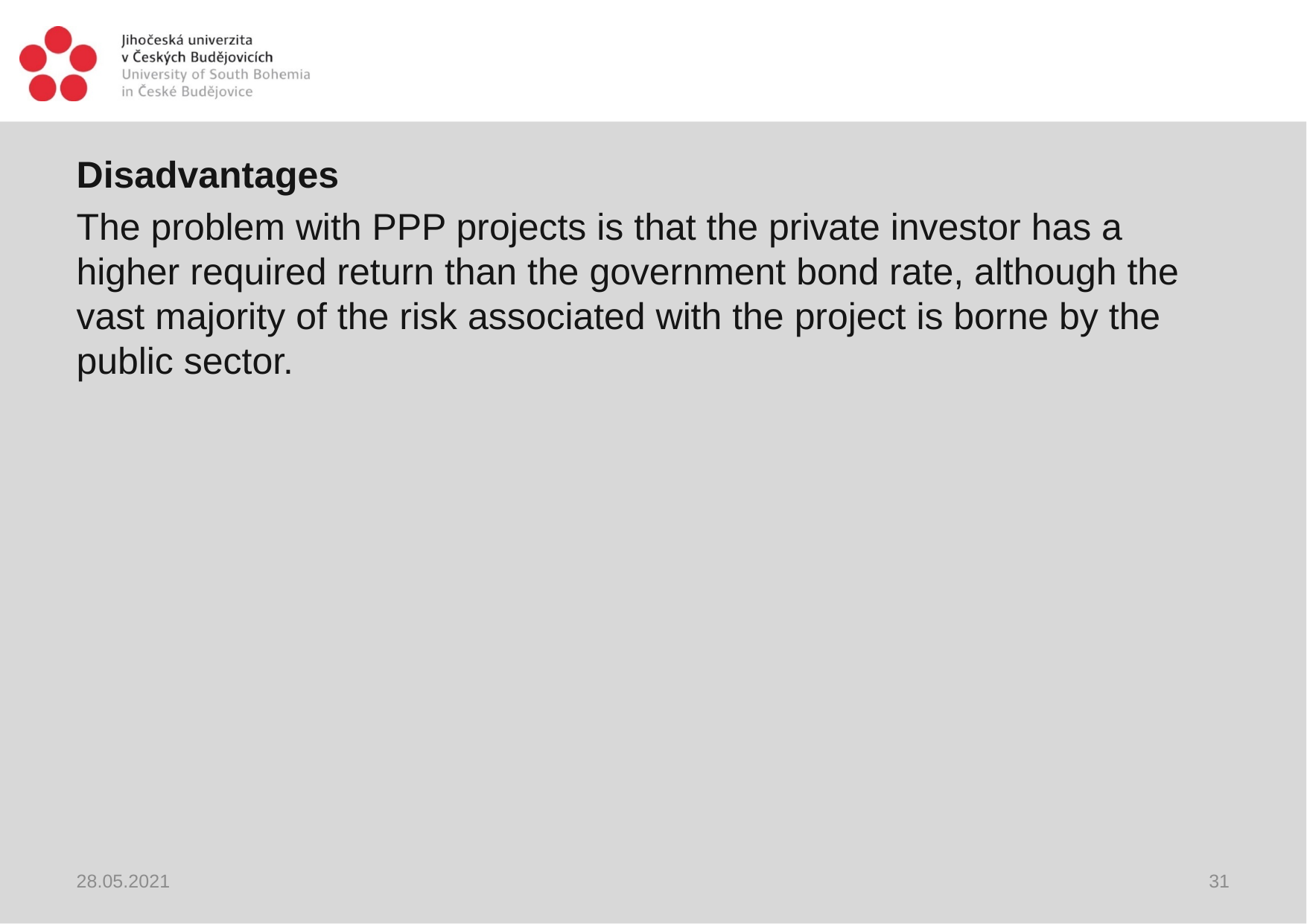

#
Disadvantages
The problem with PPP projects is that the private investor has a higher required return than the government bond rate, although the vast majority of the risk associated with the project is borne by the public sector.

28.05.2021
31